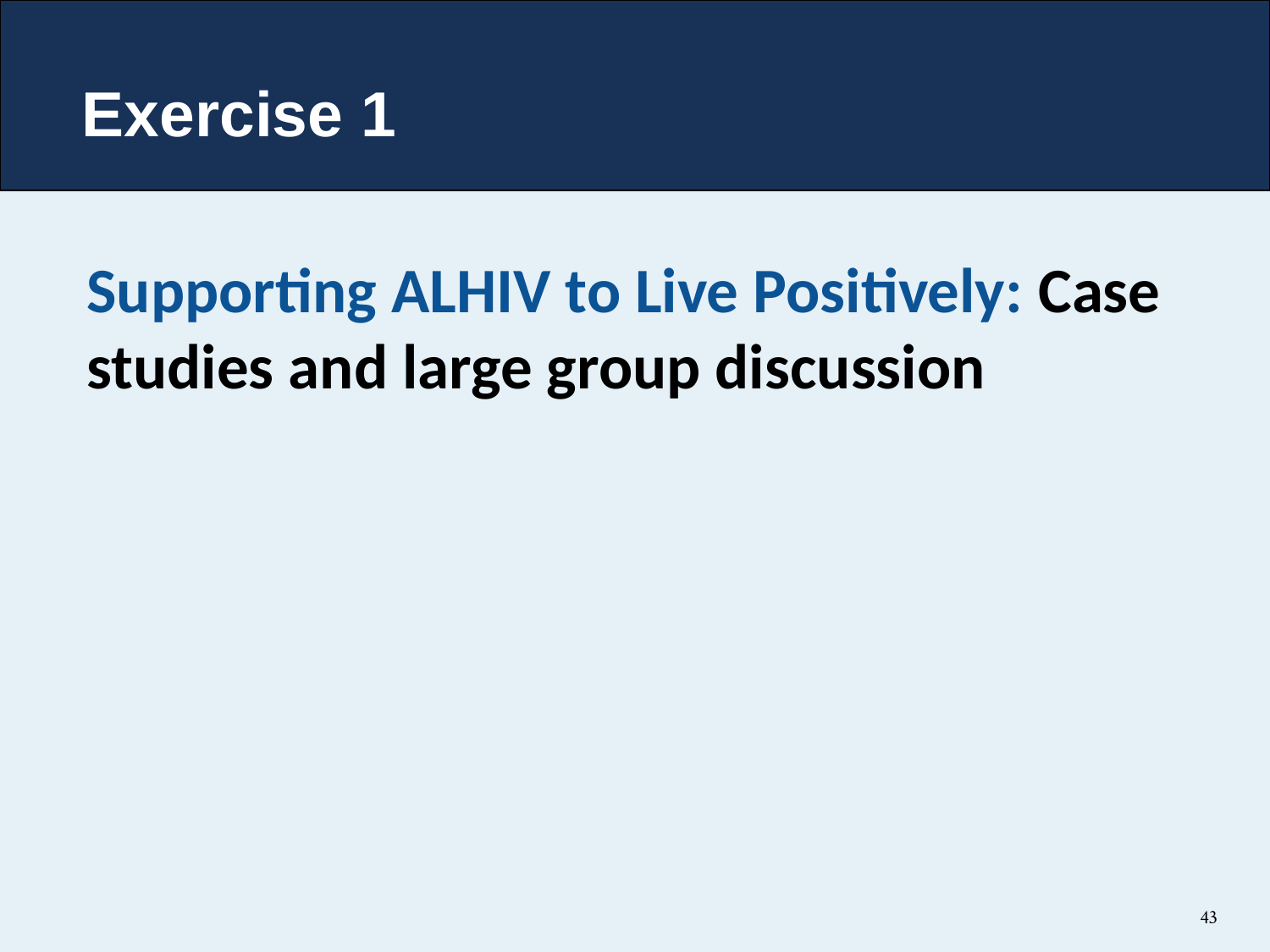

# Exercise 1
Supporting ALHIV to Live Positively: Case studies and large group discussion
43